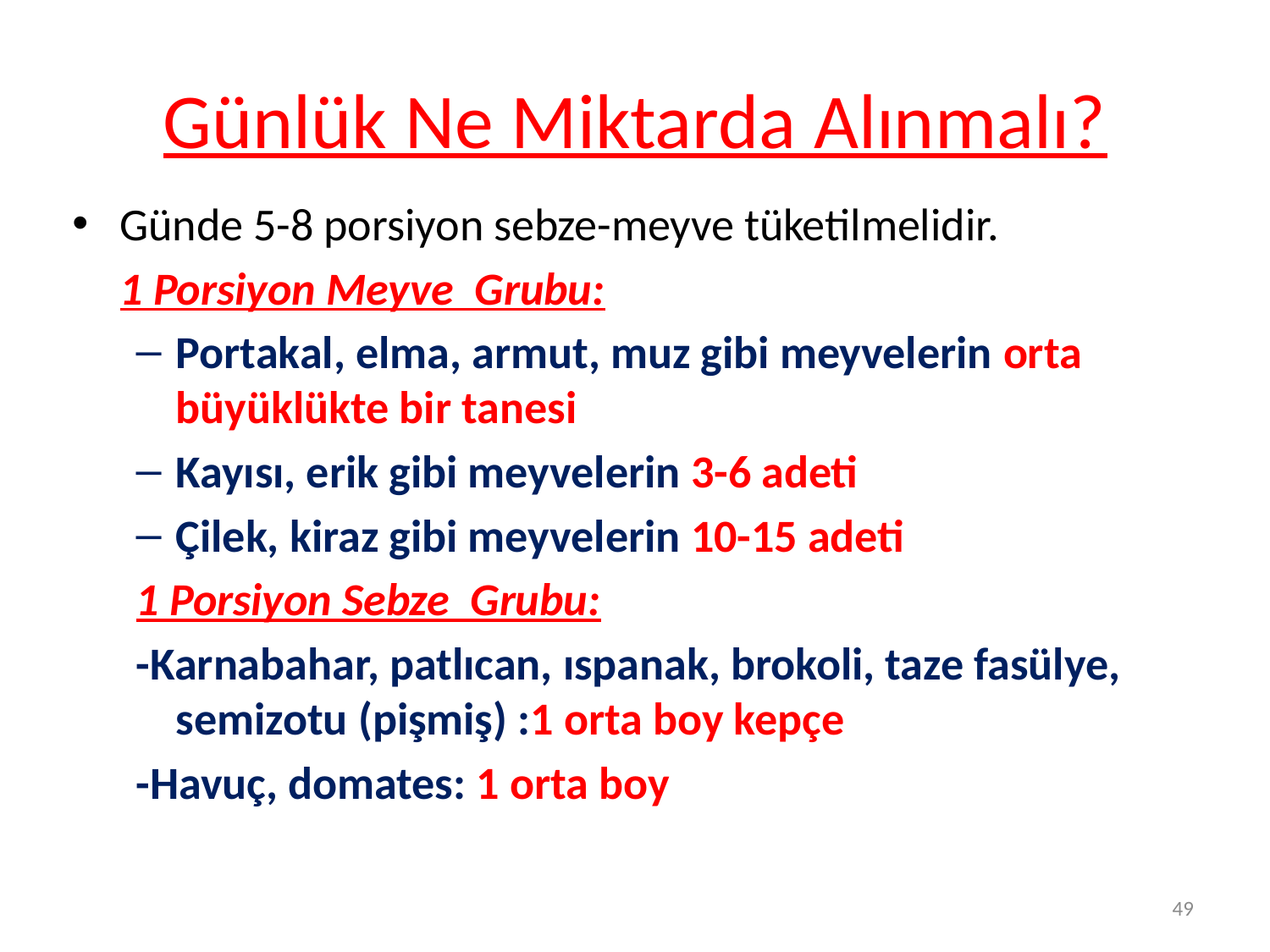

# Günlük Ne Miktarda Alınmalı?
Günde 5-8 porsiyon sebze-meyve tüketilmelidir.
	1 Porsiyon Meyve  Grubu:
Portakal, elma, armut, muz gibi meyvelerin orta büyüklükte bir tanesi
Kayısı, erik gibi meyvelerin 3-6 adeti
Çilek, kiraz gibi meyvelerin 10-15 adeti
1 Porsiyon Sebze  Grubu:
-Karnabahar, patlıcan, ıspanak, brokoli, taze fasülye, semizotu (pişmiş) :1 orta boy kepçe
-Havuç, domates: 1 orta boy

49